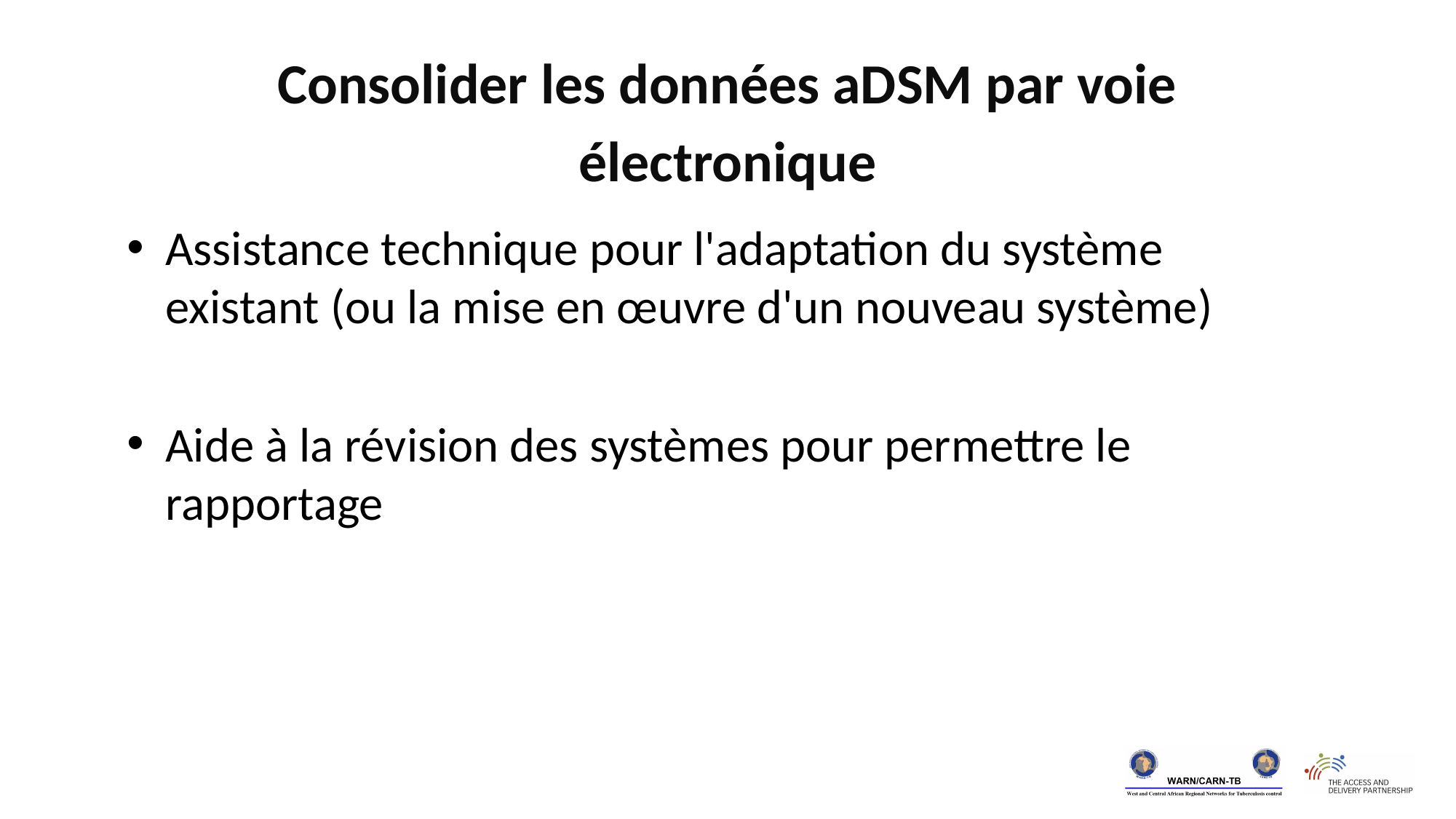

Consolider les données aDSM par voie électronique
Assistance technique pour l'adaptation du système existant (ou la mise en œuvre d'un nouveau système)

Aide à la révision des systèmes pour permettre le rapportage